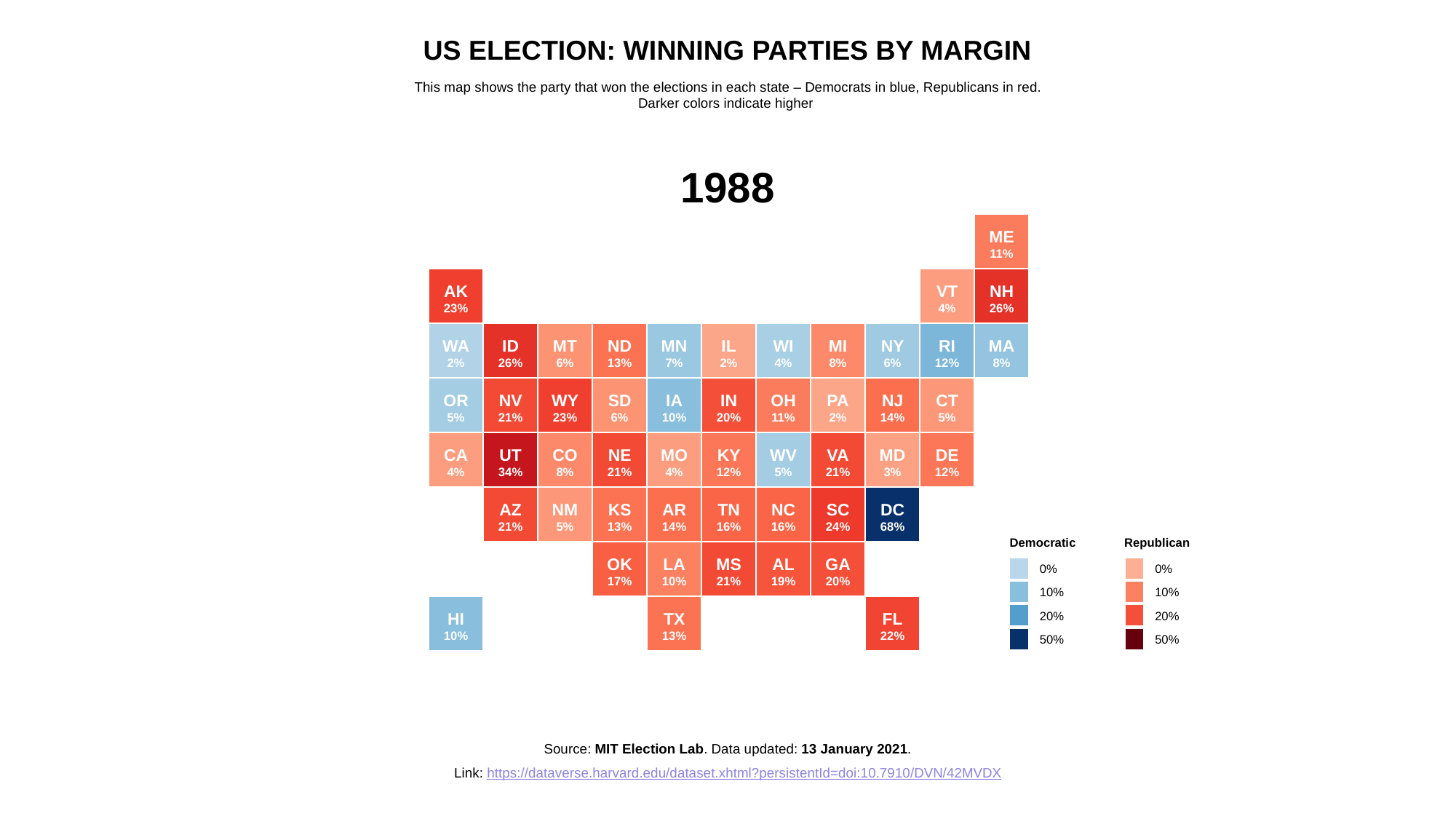

US Election: Winning Parties by Margin
This map shows the party that won the elections in each state – Democrats in blue, Republicans in red.
Darker colors indicate higher
1988
ME
11%
AK
23%
VT
4%
NH
26%
WA
2%
ID
26%
MT
6%
ND
13%
MN
7%
IL
2%
WI
4%
MI
8%
NY
6%
RI
12%
MA
8%
OR
5%
NV
21%
WY
23%
SD
6%
IA
10%
IN
20%
OH
11%
PA
2%
NJ
14%
CT
5%
CA
4%
UT
34%
CO
8%
NE
21%
MO
4%
KY
12%
WV
5%
VA
21%
MD
3%
DE
12%
AZ
21%
NM
5%
KS
13%
AR
14%
TN
16%
NC
16%
SC
24%
DC
68%
Democratic
Republican
OK
17%
LA
10%
MS
21%
AL
19%
GA
20%

0%

0%

10%

10%
HI
10%
TX
13%
FL
22%

20%

20%

50%

50%
Source: MIT Election Lab. Data updated: 13 January 2021.
Link: https://dataverse.harvard.edu/dataset.xhtml?persistentId=doi:10.7910/DVN/42MVDX